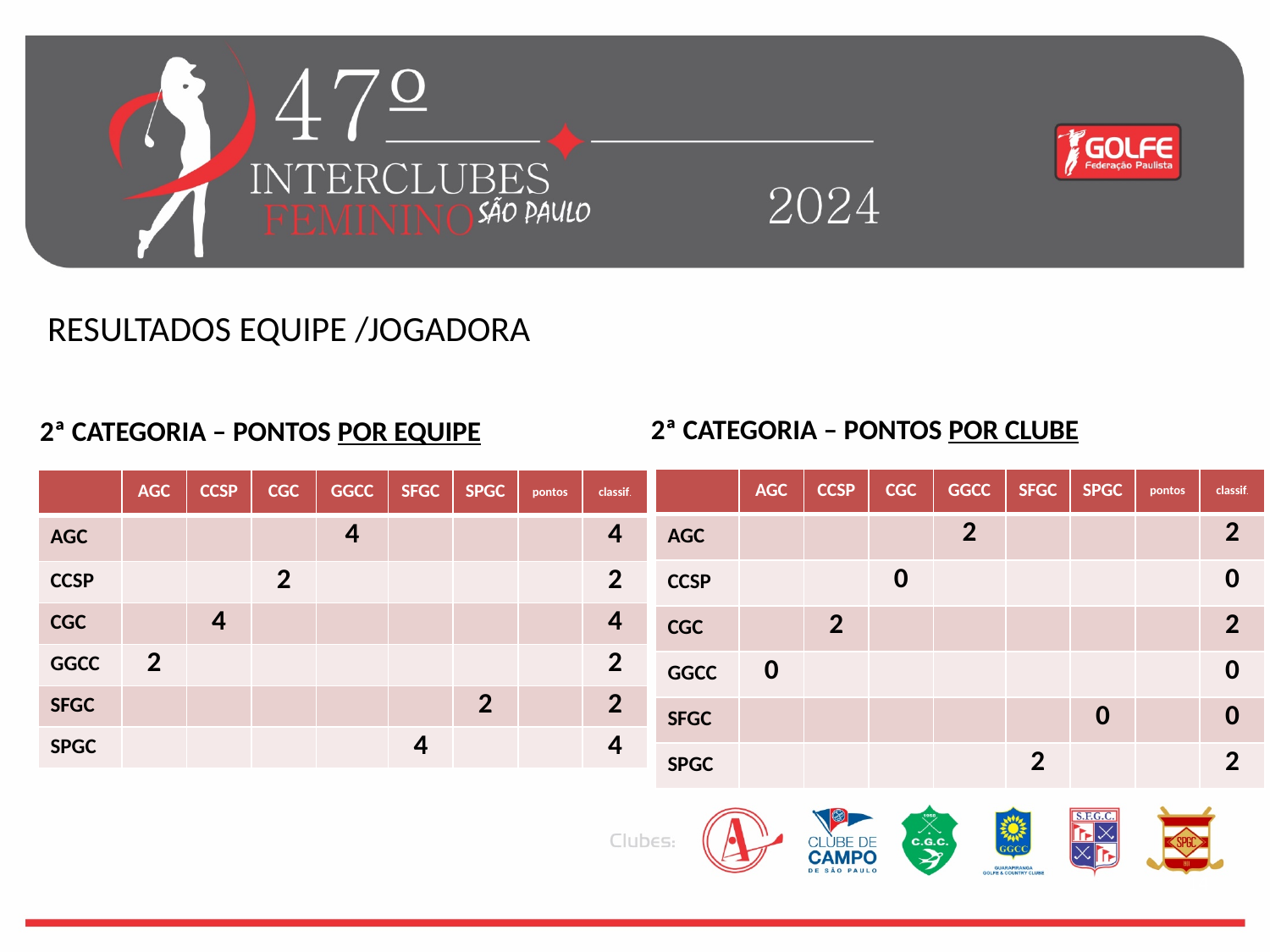

RESULTADOS EQUIPE /JOGADORA
2ª CATEGORIA – PONTOS POR CLUBE
2ª CATEGORIA – PONTOS POR EQUIPE
|  | AGC | CCSP | CGC | GGCC | SFGC | SPGC | pontos | classif. |
| --- | --- | --- | --- | --- | --- | --- | --- | --- |
| AGC |  |  |  | 2 |  |  |  | 2 |
| CCSP |  |  | 0 |  |  |  |  | 0 |
| CGC |  | 2 |  |  |  |  |  | 2 |
| GGCC | 0 |  |  |  |  |  |  | 0 |
| SFGC |  |  |  |  |  | 0 |  | 0 |
| SPGC |  |  |  |  | 2 |  |  | 2 |
|  | AGC | CCSP | CGC | GGCC | SFGC | SPGC | pontos | classif. |
| --- | --- | --- | --- | --- | --- | --- | --- | --- |
| AGC |  |  |  | 4 |  |  |  | 4 |
| CCSP |  |  | 2 |  |  |  |  | 2 |
| CGC |  | 4 |  |  |  |  |  | 4 |
| GGCC | 2 |  |  |  |  |  |  | 2 |
| SFGC |  |  |  |  |  | 2 |  | 2 |
| SPGC |  |  |  |  | 4 |  |  | 4 |
14